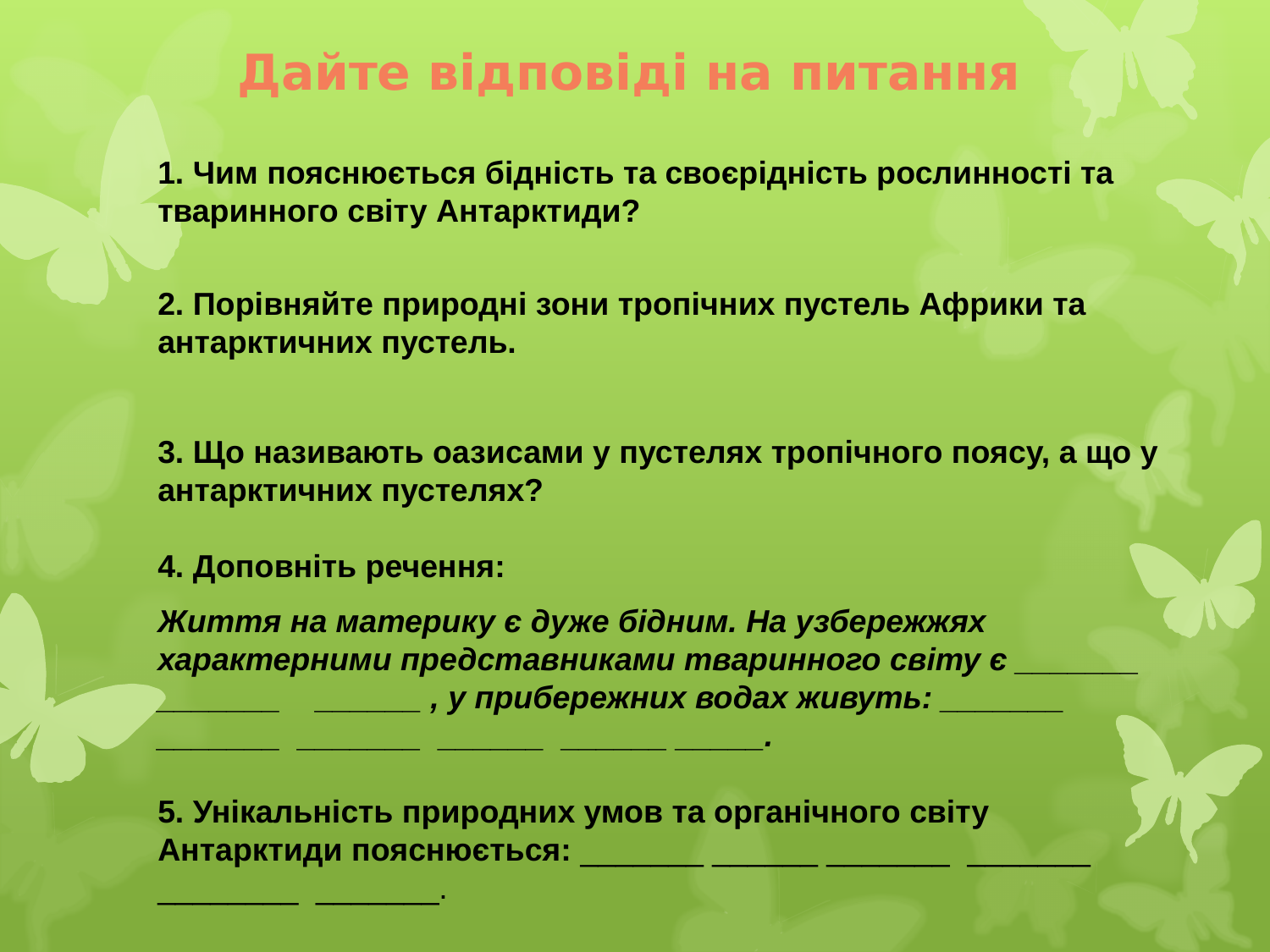

# Дайте відповіді на питання
1. Чим пояснюється бідність та своєрідність рослинності та тваринного світу Антарктиди?
2. Порівняйте природні зони тропічних пустель Африки та антарктичних пустель.

3. Що називають оазисами у пустелях тропічного поясу, а що у антарктичних пустелях?        
4. Доповніть речення:
Життя на материку є дуже бідним. На узбережжях характерними представниками тваринного світу є _______   _______    ______ , у прибережних водах живуть: _______  _______  _______  ______  ______ _____.
5. Унікальність природних умов та органічного світу Антарктиди пояснюється: _______ ______ _______  _______  ________  _______.